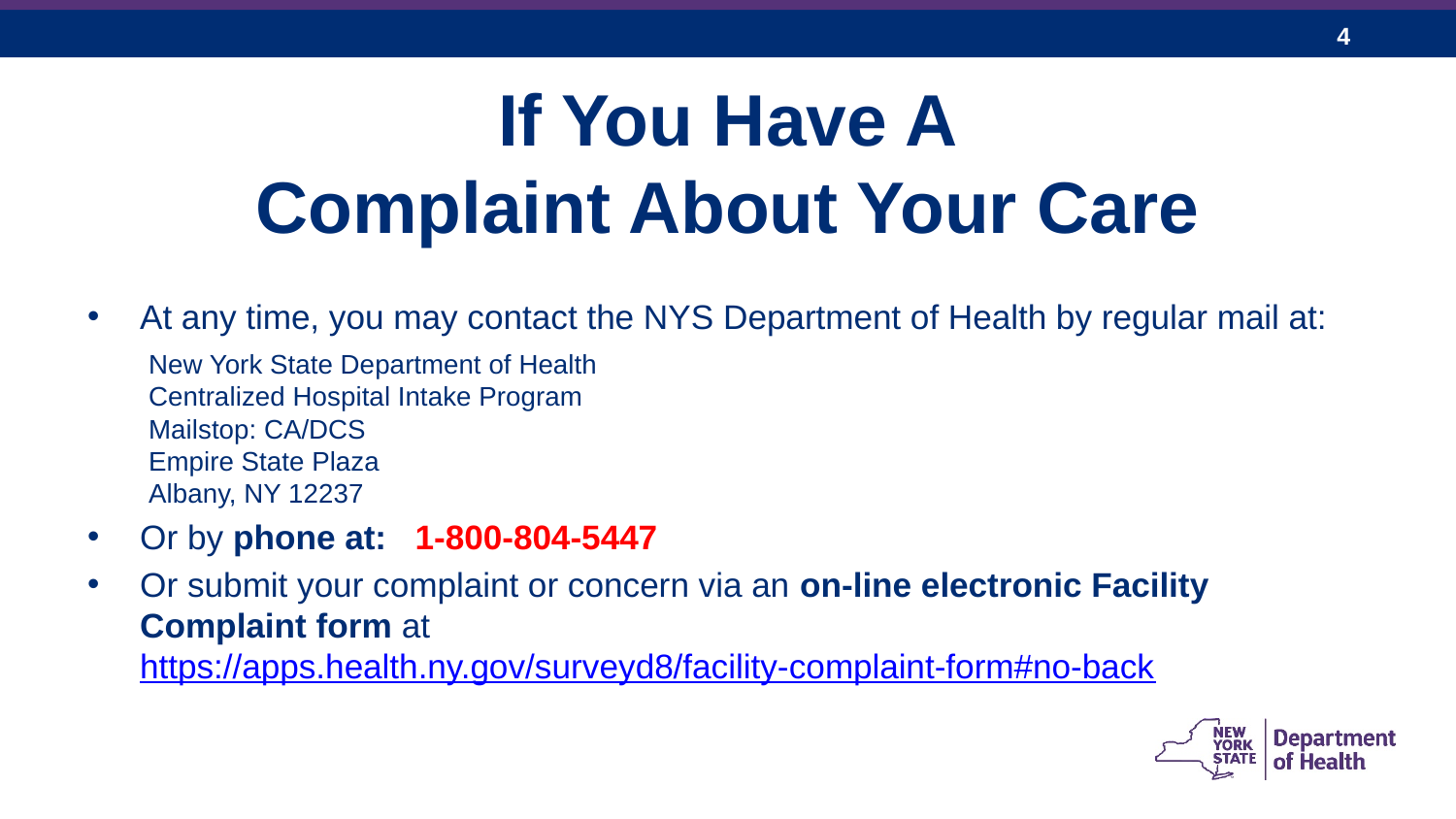

# If You Have A Complaint About Your Care
At any time, you may contact the NYS Department of Health by regular mail at:
New York State Department of Health
Centralized Hospital Intake Program
Mailstop: CA/DCS
Empire State Plaza
Albany, NY 12237
Or by phone at:   1-800-804-5447
Or submit your complaint or concern via an on-line electronic Facility Complaint form at https://apps.health.ny.gov/surveyd8/facility-complaint-form#no-back